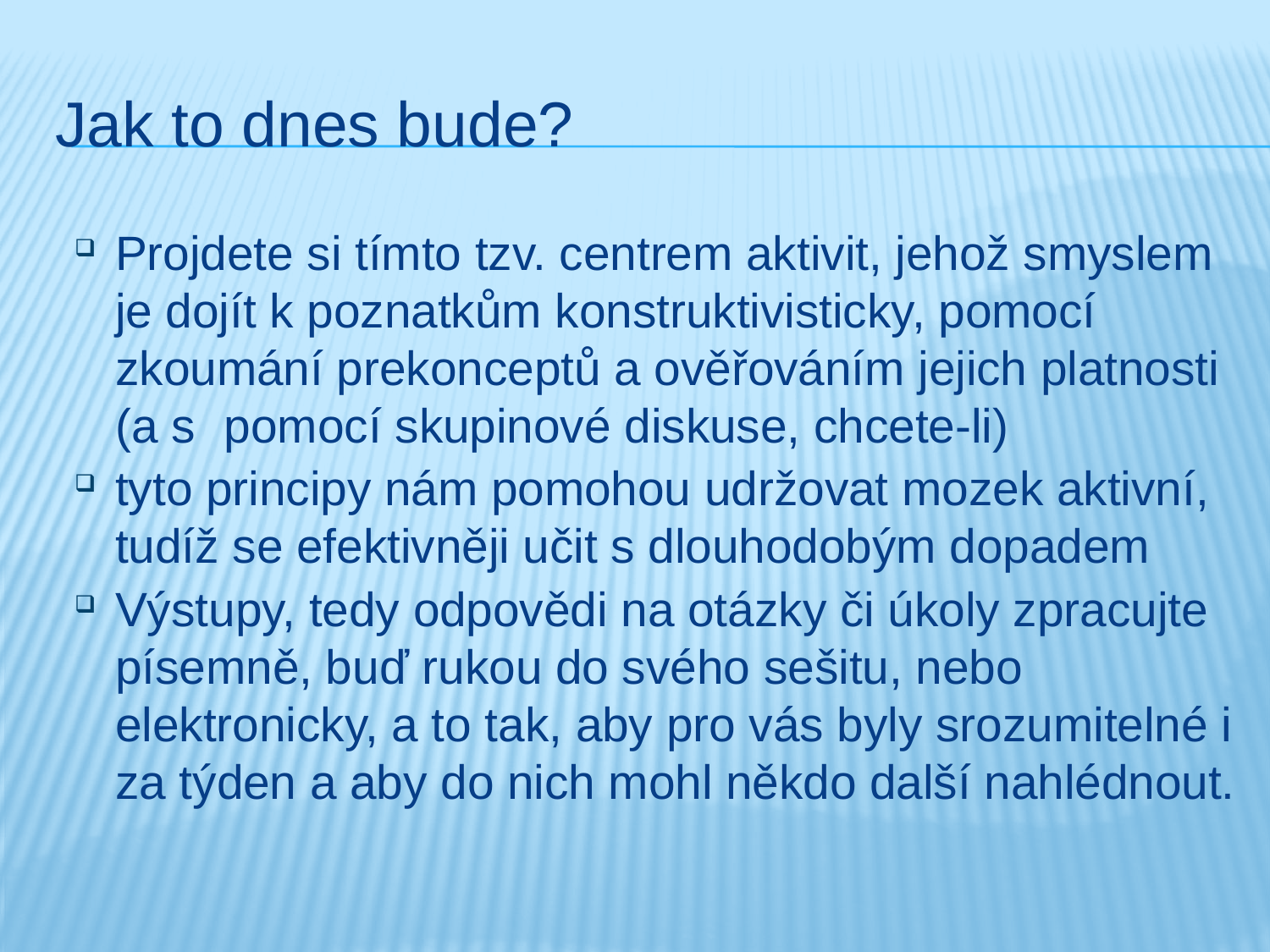

# Jak to dnes bude?
Projdete si tímto tzv. centrem aktivit, jehož smyslem je dojít k poznatkům konstruktivisticky, pomocí zkoumání prekonceptů a ověřováním jejich platnosti (a s pomocí skupinové diskuse, chcete-li)
tyto principy nám pomohou udržovat mozek aktivní, tudíž se efektivněji učit s dlouhodobým dopadem
Výstupy, tedy odpovědi na otázky či úkoly zpracujte písemně, buď rukou do svého sešitu, nebo elektronicky, a to tak, aby pro vás byly srozumitelné i za týden a aby do nich mohl někdo další nahlédnout.